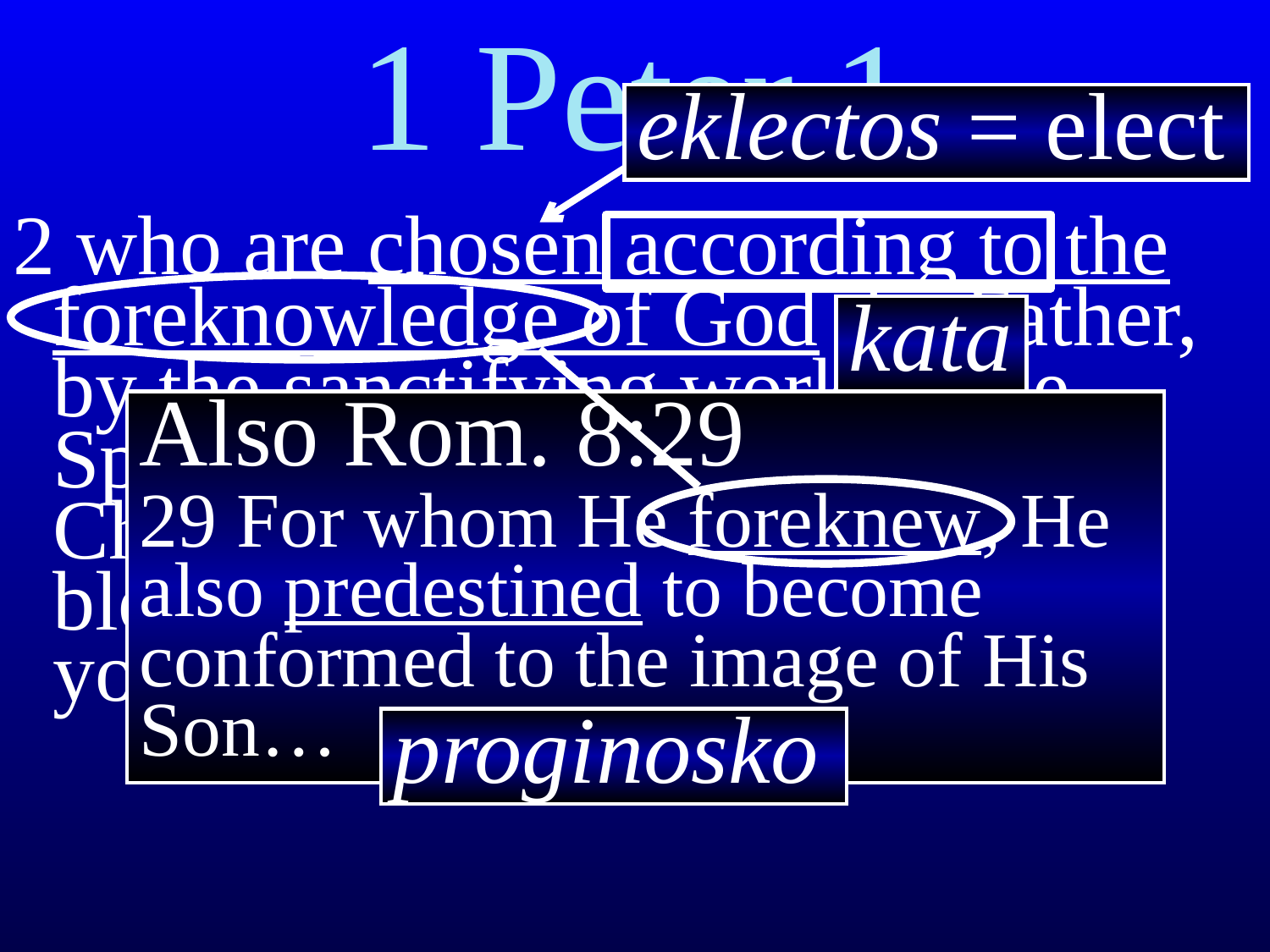

1 Peter 1
2 who are chosen according to the foreknowledge of God the Father, by the sanctifying work of the Spirit, that you may obey Jesus Christ and be sprinkled with His blood: May grace and peace be yours in fullest measure.
eklectos = elect

kata

Also Rom. 8:29
29 For whom He foreknew, He also predestined to become conformed to the image of His Son…

proginosko